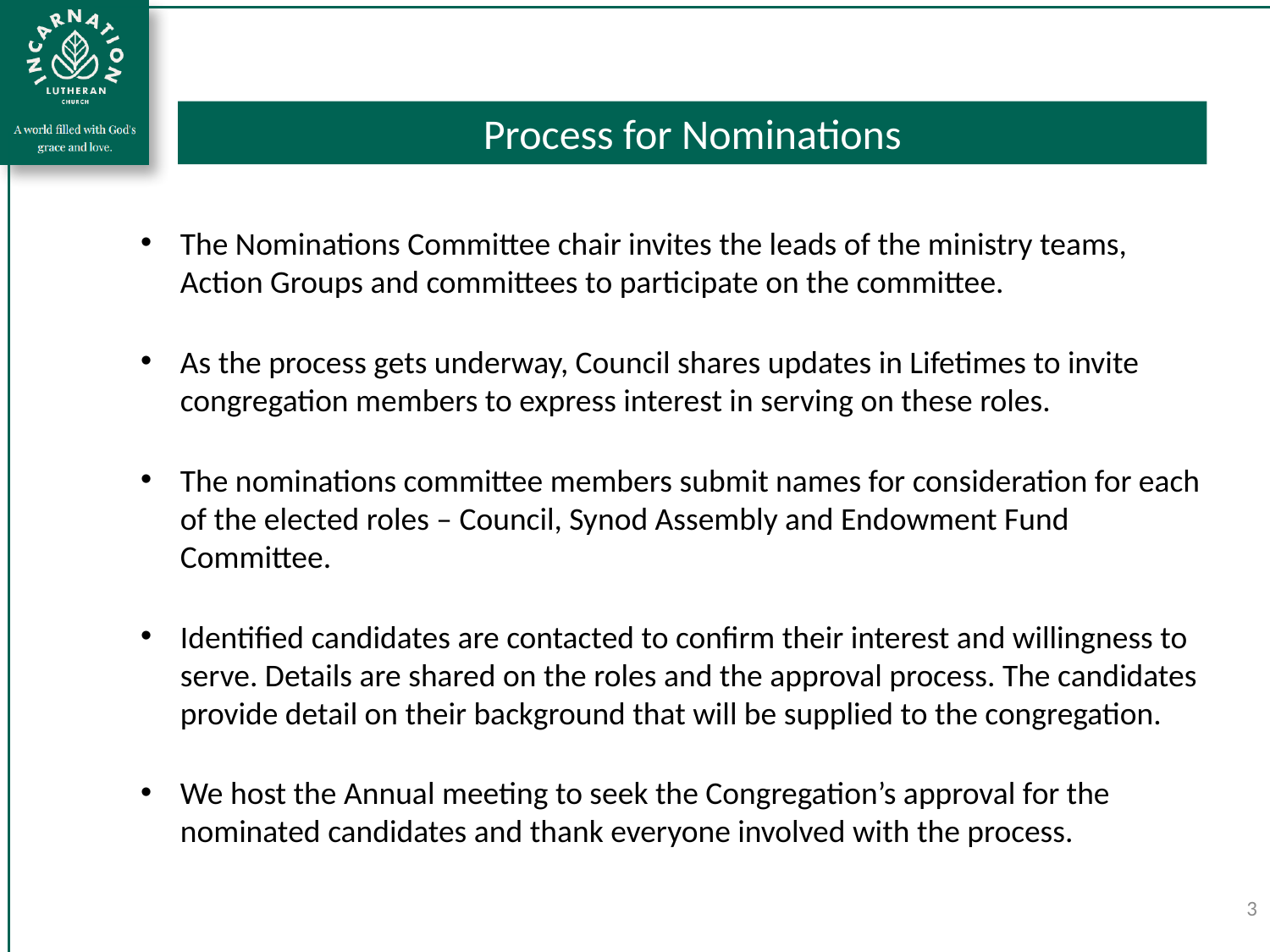

Process for Nominations
The Nominations Committee chair invites the leads of the ministry teams, Action Groups and committees to participate on the committee.
As the process gets underway, Council shares updates in Lifetimes to invite congregation members to express interest in serving on these roles.
The nominations committee members submit names for consideration for each of the elected roles – Council, Synod Assembly and Endowment Fund Committee.
Identified candidates are contacted to confirm their interest and willingness to serve. Details are shared on the roles and the approval process. The candidates provide detail on their background that will be supplied to the congregation.
We host the Annual meeting to seek the Congregation’s approval for the nominated candidates and thank everyone involved with the process.
3